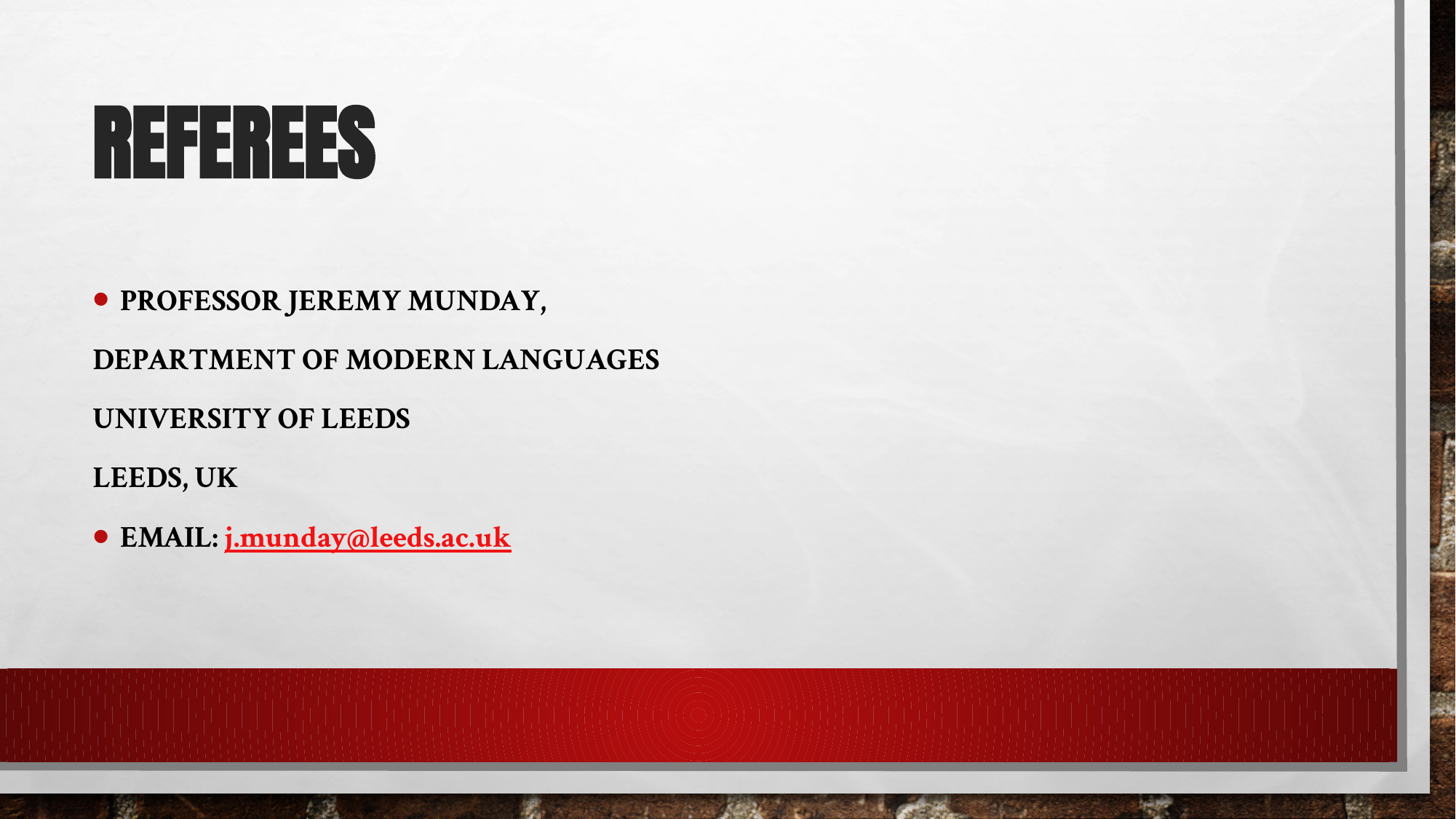

# REFEREES
Professor Jeremy Munday,
Department of Modern Languages
University of Leeds
Leeds, UK
Email: j.munday@leeds.ac.uk